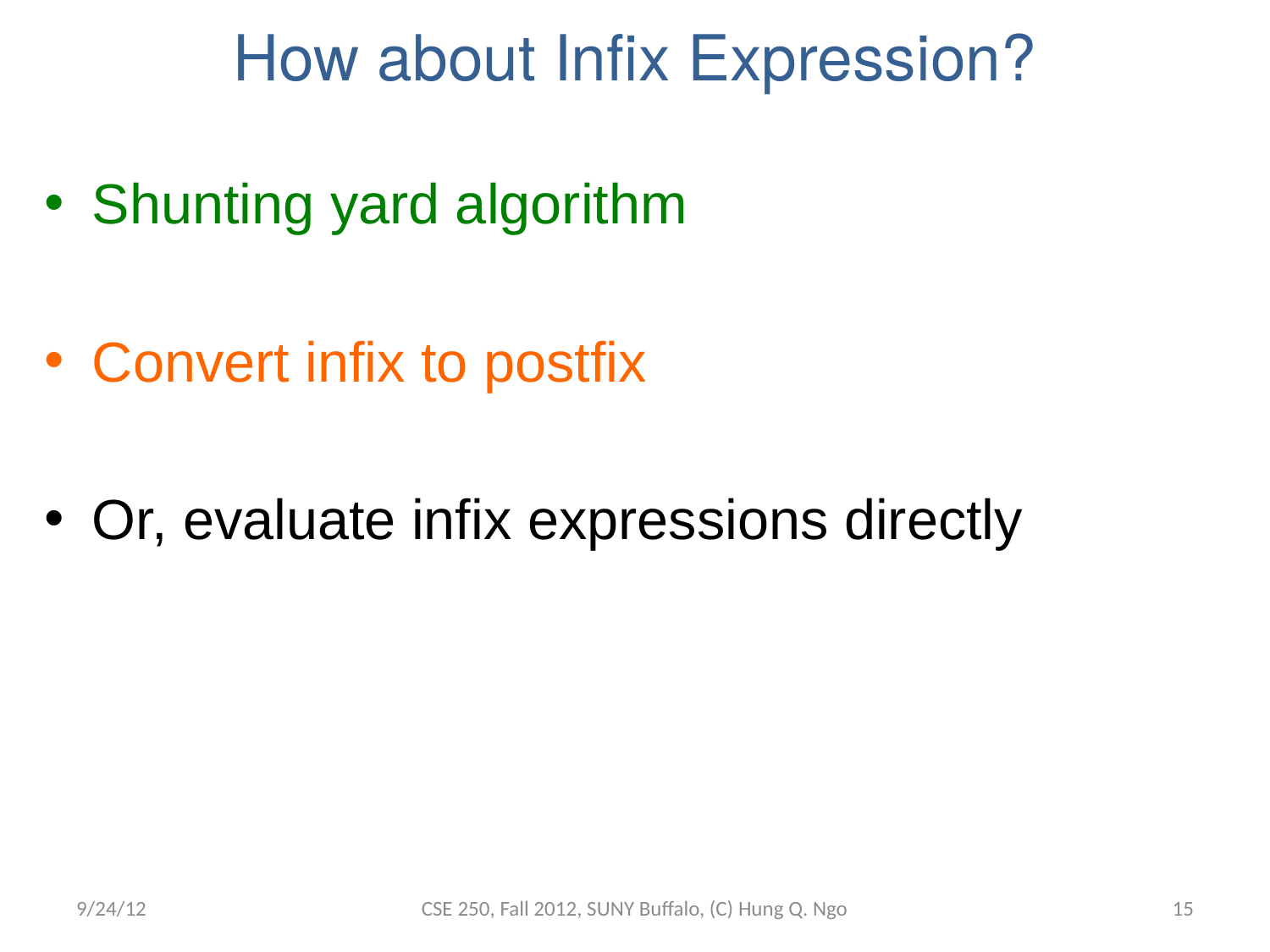

# How about Infix Expression?
Shunting yard algorithm

Convert infix to postfix

Or, evaluate infix expressions directly
9/24/12
CSE 250, Fall 2012, SUNY Buffalo, (C) Hung Q. Ngo
15